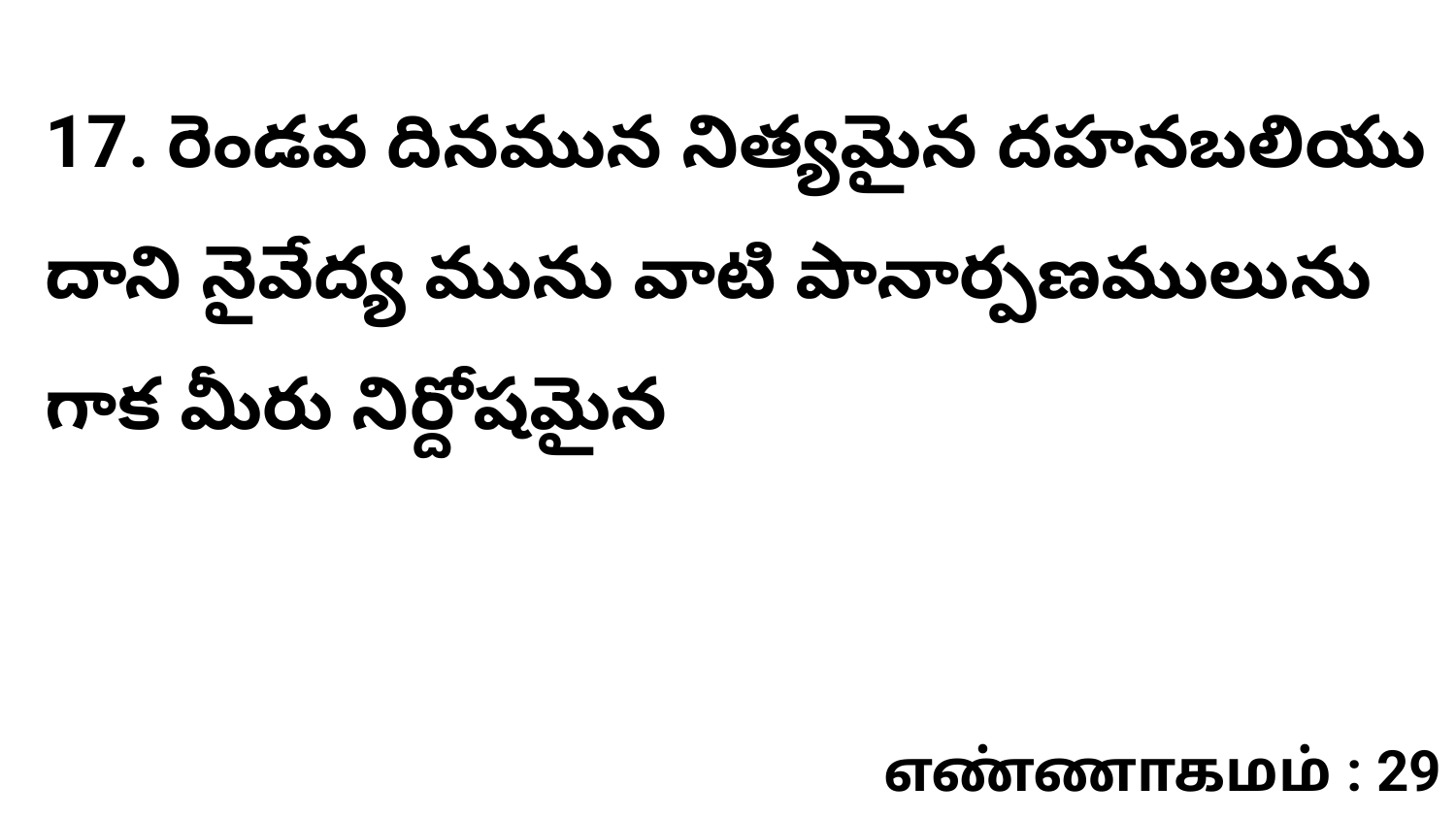

17. రెండవ దినమున నిత్యమైన దహనబలియు దాని నైవేద్య మును వాటి పానార్పణములును గాక మీరు నిర్దోషమైన
எண்ணாகமம் : 29